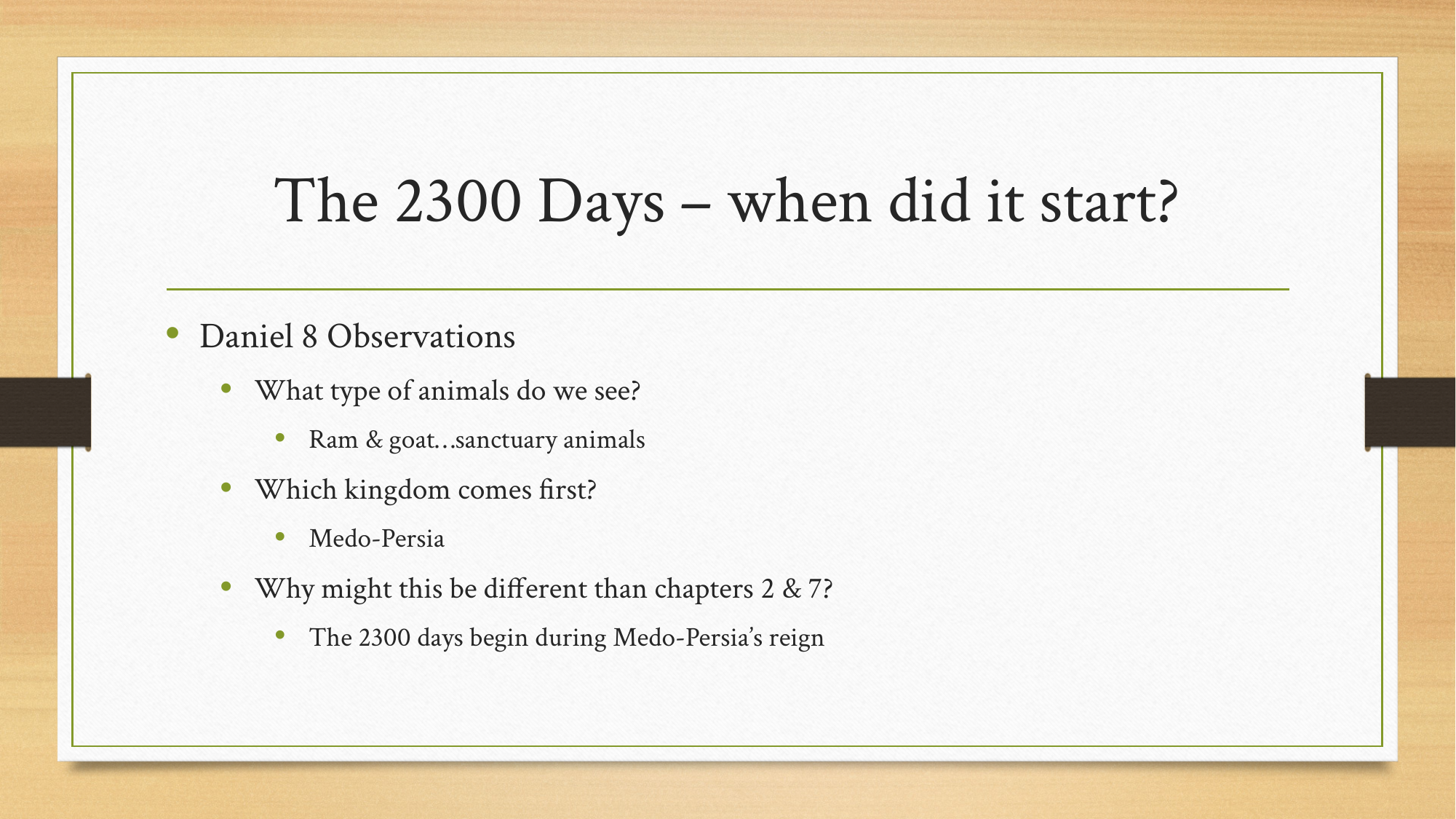

# The 2300 Days – when did it start?
Daniel 8 Observations
What type of animals do we see?
Ram & goat…sanctuary animals
Which kingdom comes first?
Medo-Persia
Why might this be different than chapters 2 & 7?
The 2300 days begin during Medo-Persia’s reign